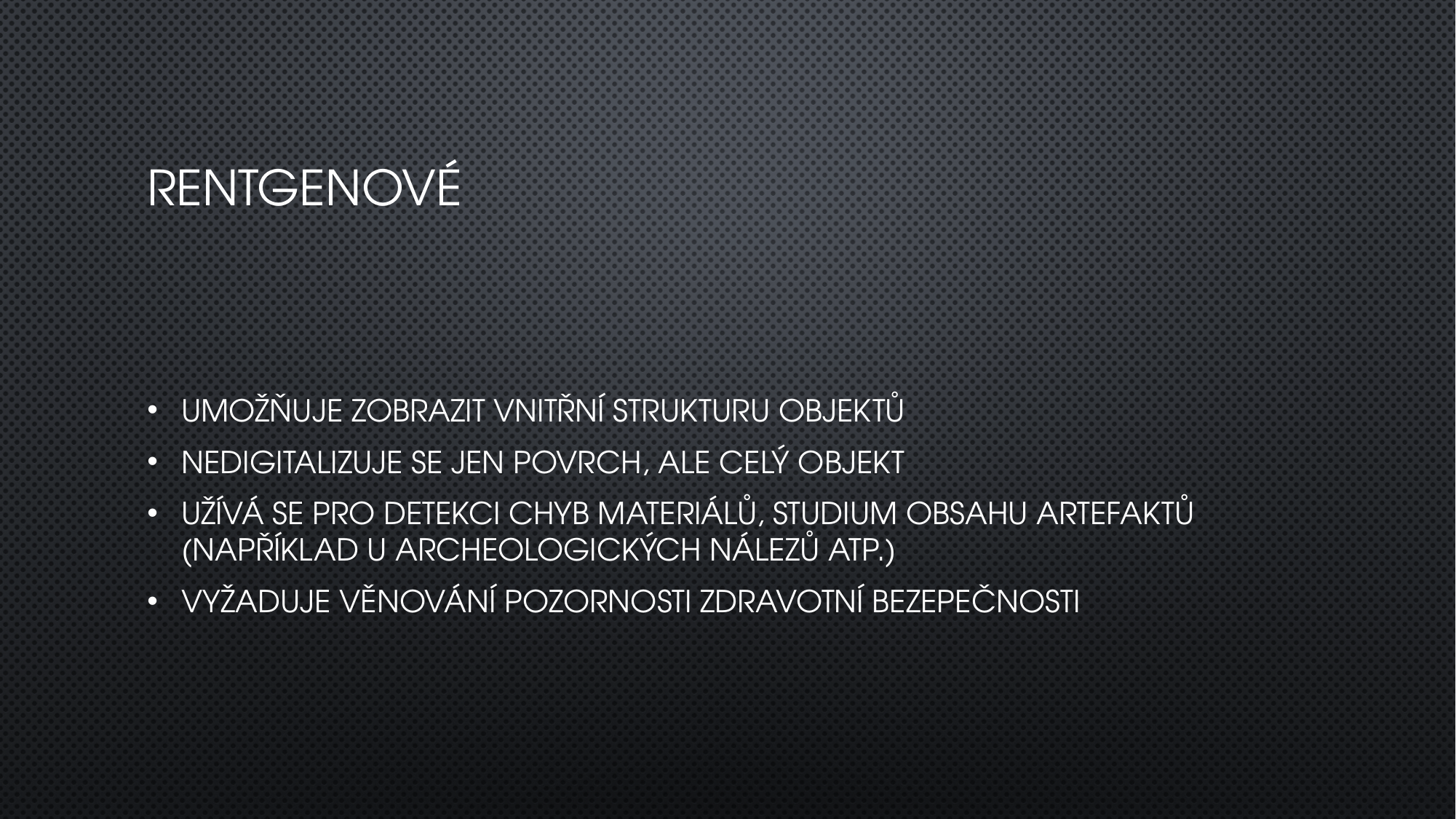

# Rentgenové
Umožňuje zobrazit vnitřní strukturu objektů
Nedigitalizuje se jen povrch, ale celý objekt
Užívá se pro detekci chyb materiálů, studium obsahu artefaktů (například u archeologických nálezů atp.)
Vyžaduje věnování pozornosti zdravotní bezepečnosti